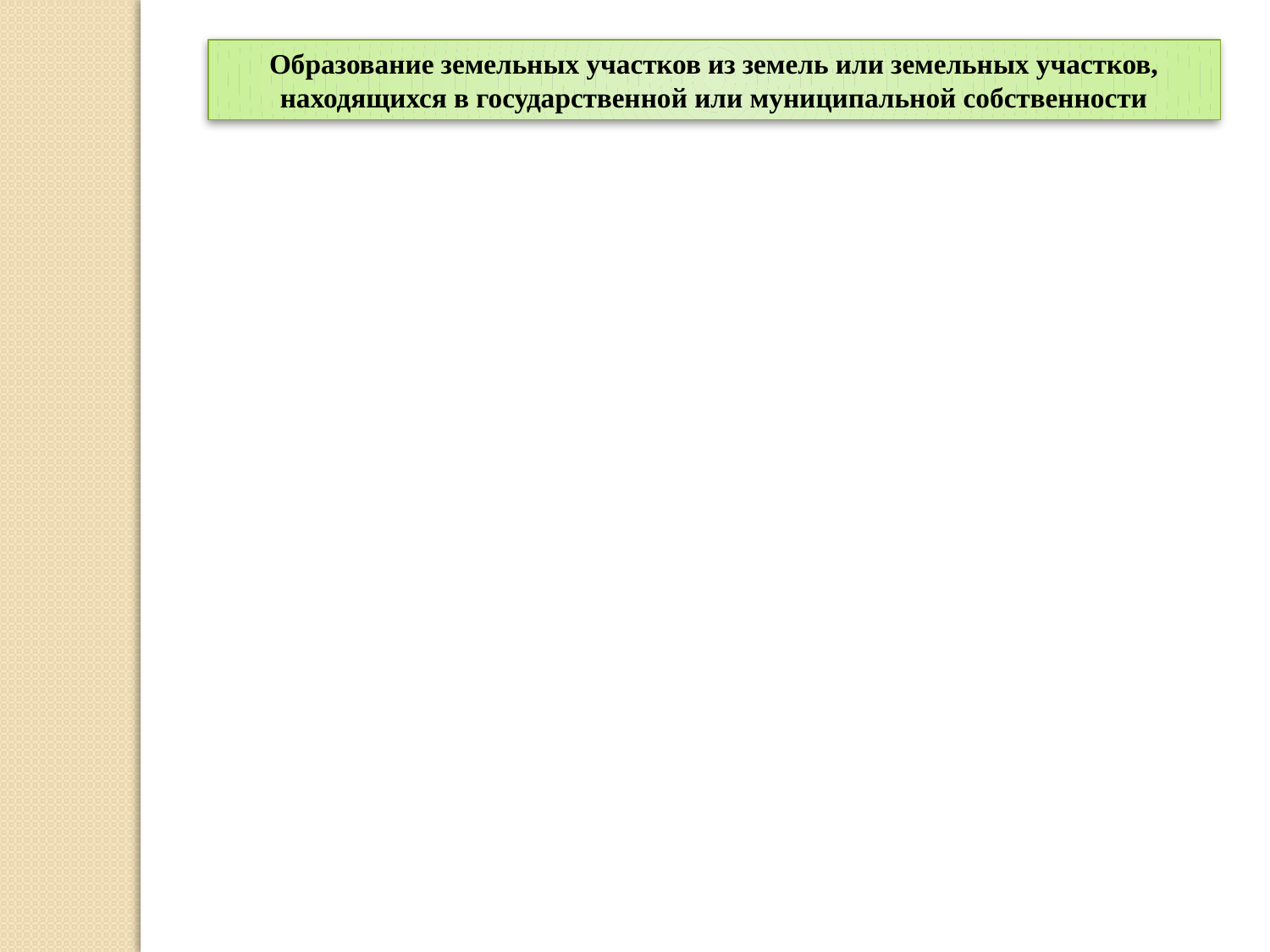

Образование земельных участков из земель или земельных участков, находящихся в государственной или муниципальной собственности